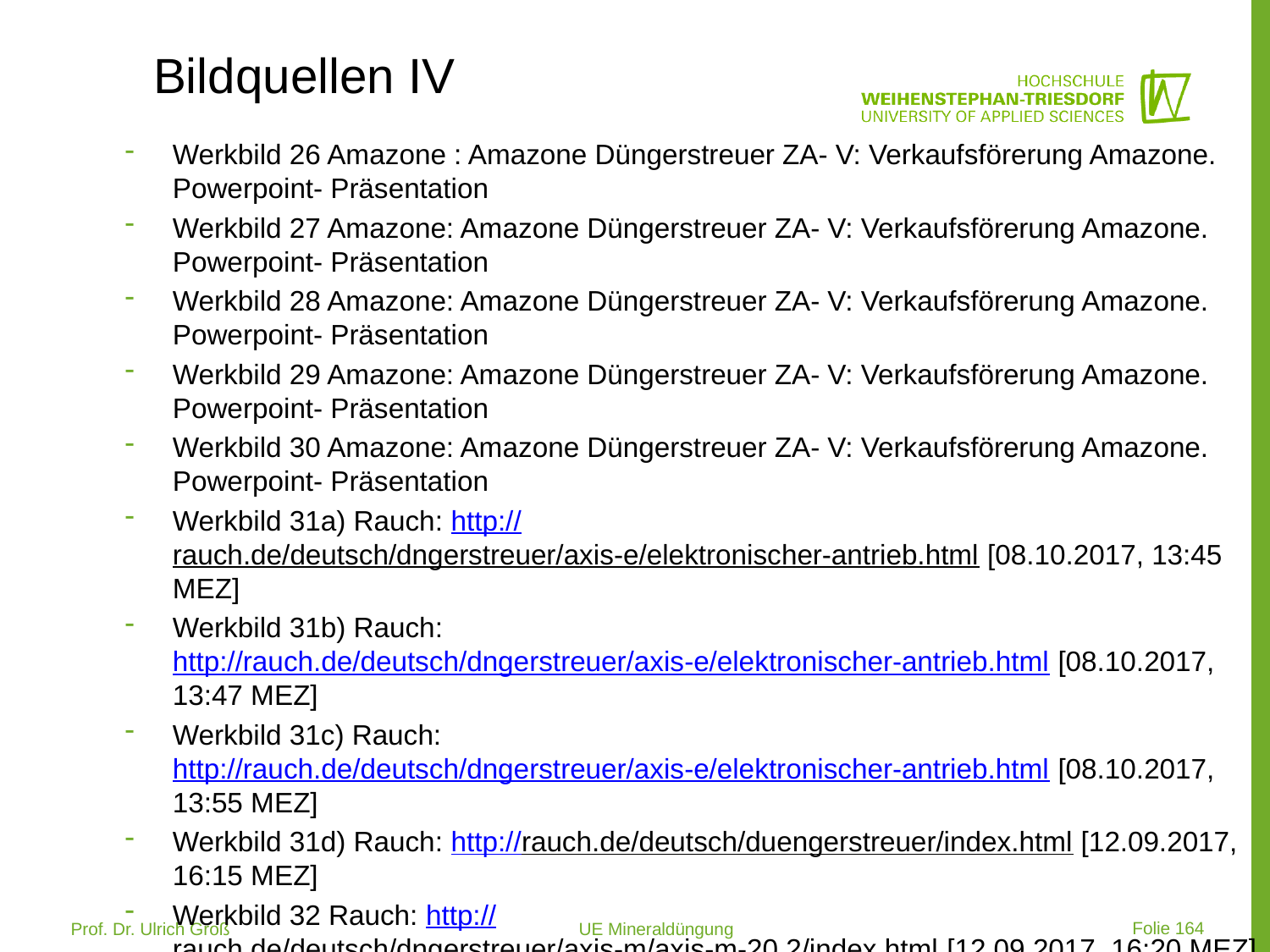

# Bildquellen IV
Werkbild 26 Amazone : Amazone Düngerstreuer ZA- V: Verkaufsförerung Amazone. Powerpoint- Präsentation
Werkbild 27 Amazone: Amazone Düngerstreuer ZA- V: Verkaufsförerung Amazone. Powerpoint- Präsentation
Werkbild 28 Amazone: Amazone Düngerstreuer ZA- V: Verkaufsförerung Amazone. Powerpoint- Präsentation
Werkbild 29 Amazone: Amazone Düngerstreuer ZA- V: Verkaufsförerung Amazone. Powerpoint- Präsentation
Werkbild 30 Amazone: Amazone Düngerstreuer ZA- V: Verkaufsförerung Amazone. Powerpoint- Präsentation
Werkbild 31a) Rauch: http://rauch.de/deutsch/dngerstreuer/axis-e/elektronischer-antrieb.html [08.10.2017, 13:45 MEZ]
Werkbild 31b) Rauch: http://rauch.de/deutsch/dngerstreuer/axis-e/elektronischer-antrieb.html [08.10.2017, 13:47 MEZ]
Werkbild 31c) Rauch: http://rauch.de/deutsch/dngerstreuer/axis-e/elektronischer-antrieb.html [08.10.2017, 13:55 MEZ]
Werkbild 31d) Rauch: http://rauch.de/deutsch/duengerstreuer/index.html [12.09.2017, 16:15 MEZ]
Werkbild 32 Rauch: http://rauch.de/deutsch/dngerstreuer/axis-m/axis-m-20.2/index.html [12.09.2017, 16:20 MEZ]

 Folie 164
Prof. Dr. Ulrich Groß 			UE Mineraldüngung